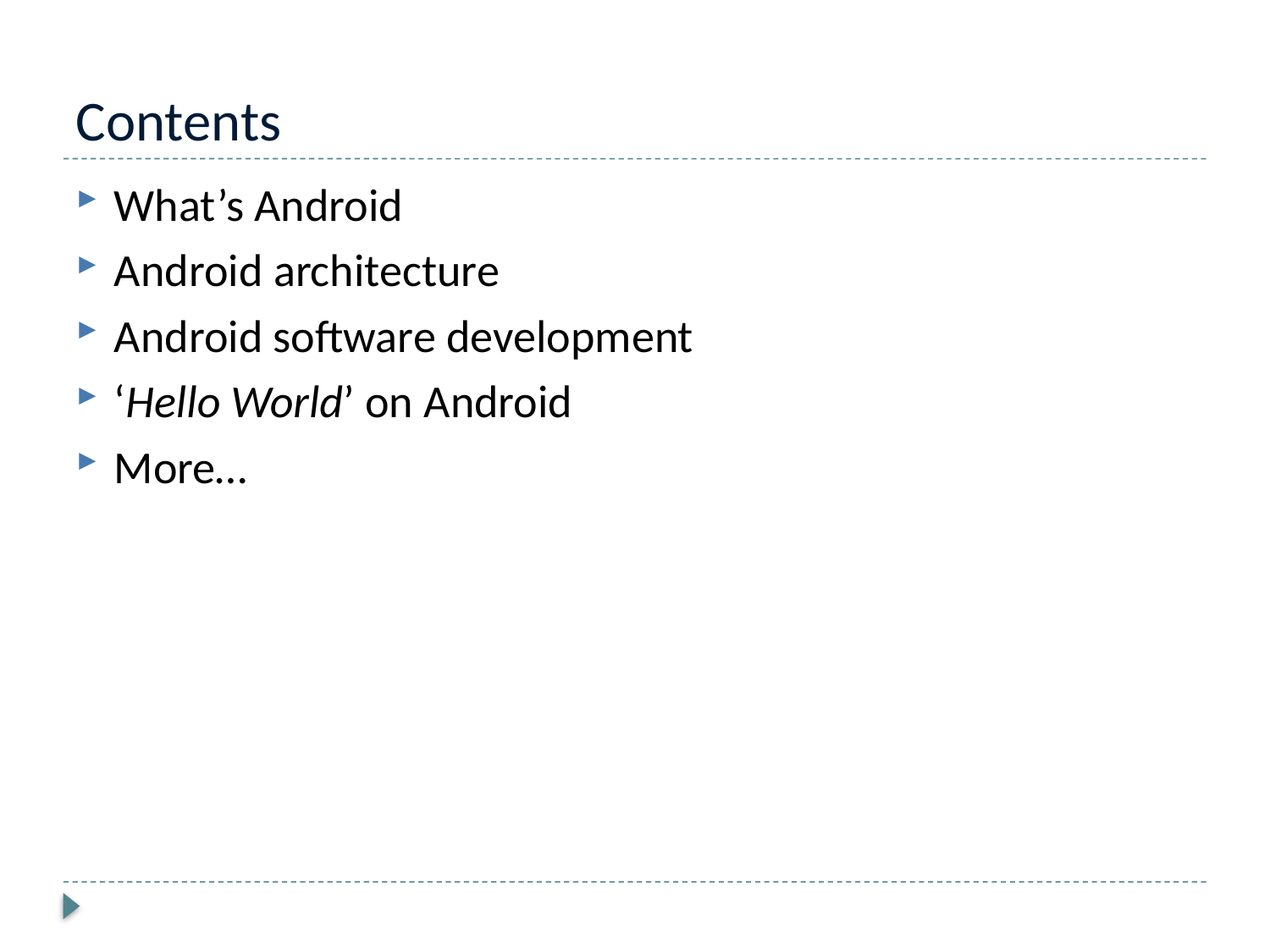

# Contents
What’s Android
Android architecture
Android software development
‘Hello World’ on Android
More…